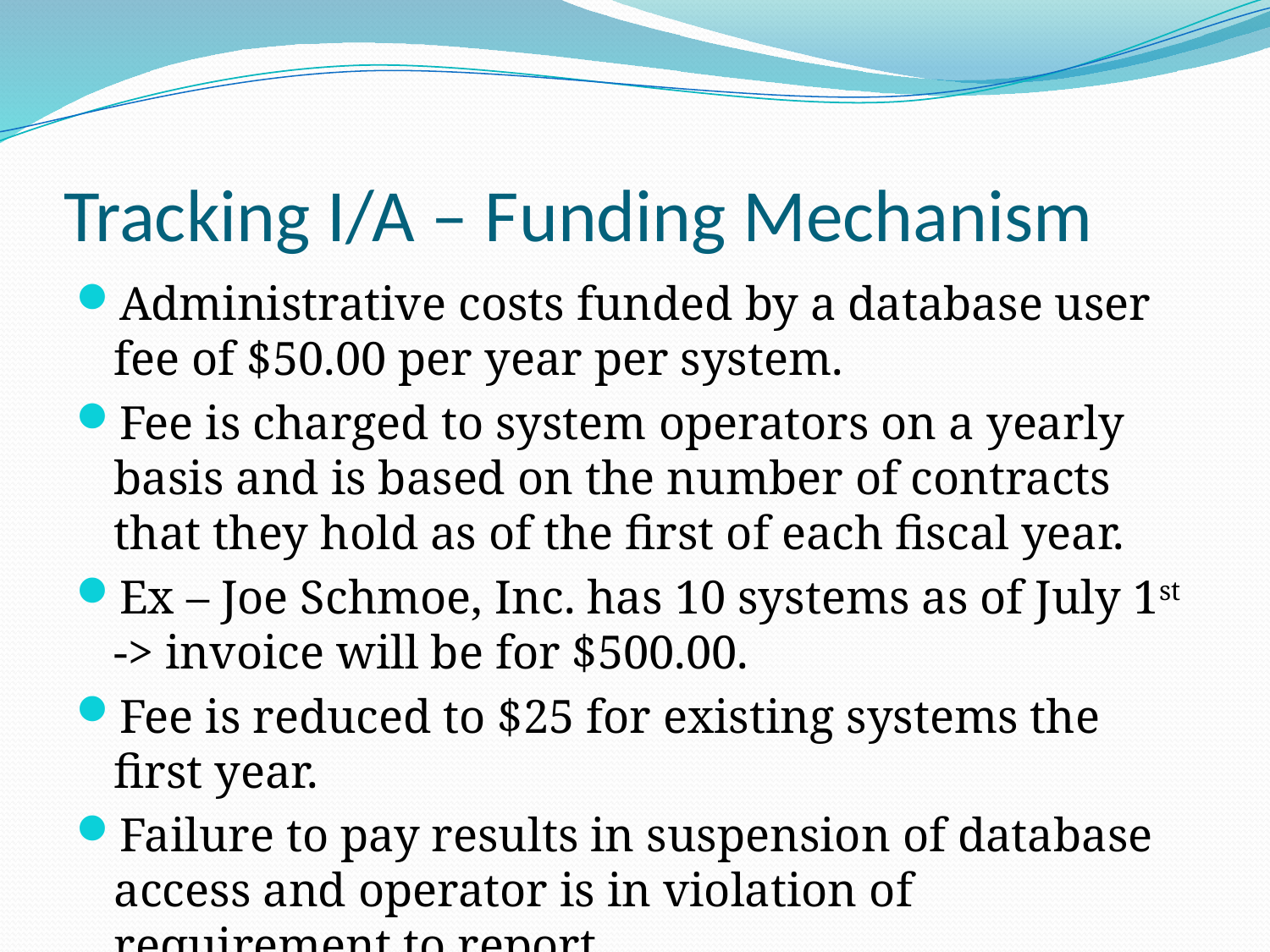

# Tracking I/A – Funding Mechanism
Administrative costs funded by a database user fee of $50.00 per year per system.
Fee is charged to system operators on a yearly basis and is based on the number of contracts that they hold as of the first of each fiscal year.
Ex – Joe Schmoe, Inc. has 10 systems as of July 1st -> invoice will be for $500.00.
Fee is reduced to $25 for existing systems the first year.
Failure to pay results in suspension of database access and operator is in violation of requirement to report.